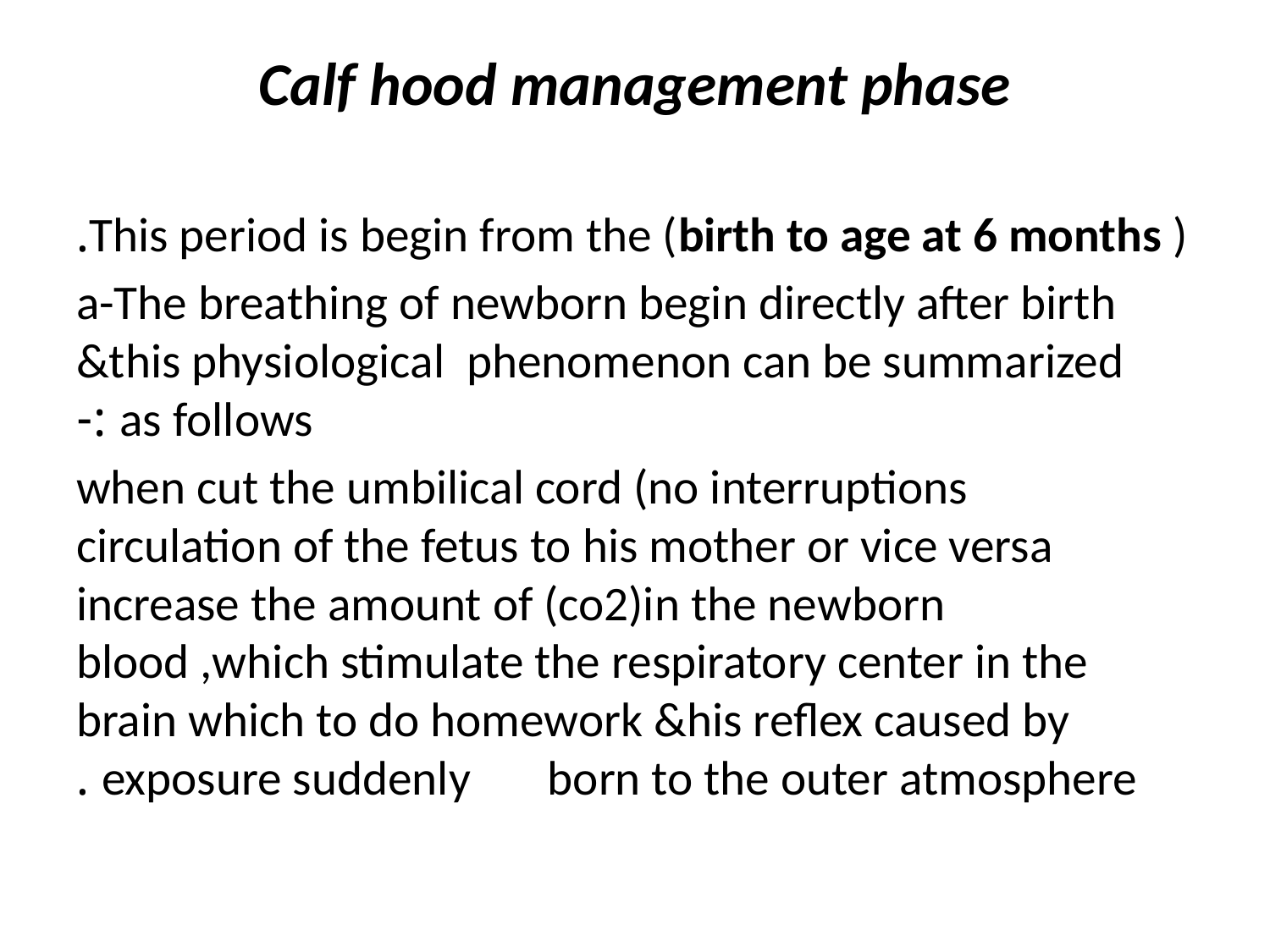

# Calf hood management phase

This period is begin from the (birth to age at 6 months ).
a-The breathing of newborn begin directly after birth &this physiological  phenomenon can be summarized as follows :-
  when cut the umbilical cord (no interruptions circulation of the fetus to his mother or vice versa increase the amount of (co2)in the newborn blood ,which stimulate the respiratory center in the brain which to do homework &his reflex caused by exposure suddenly       born to the outer atmosphere .